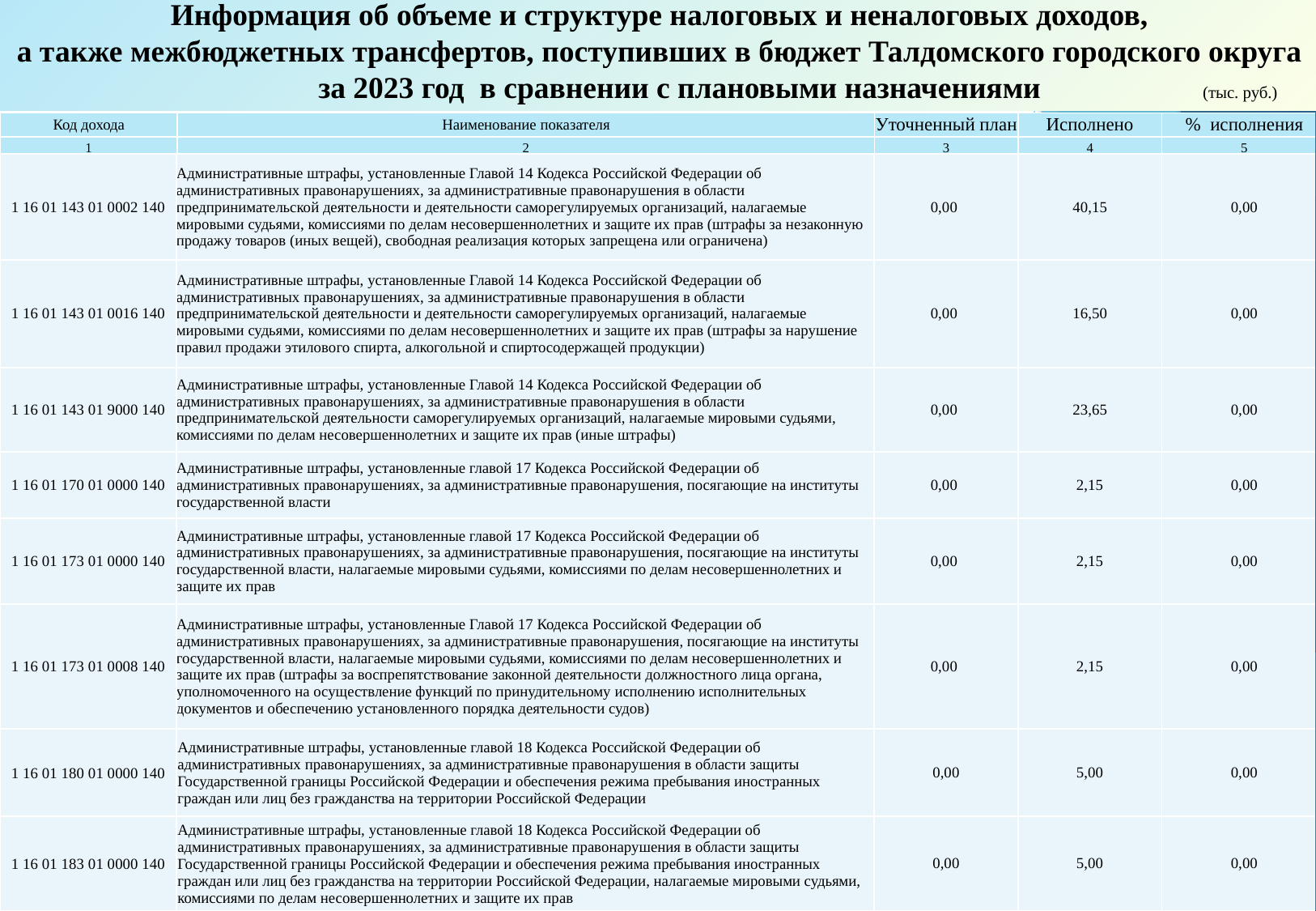

Информация об объеме и структуре налоговых и неналоговых доходов,
а также межбюджетных трансфертов, поступивших в бюджет Талдомского городского округа
                                   за 2023 год  в сравнении с плановыми назначениями                     (тыс. руб.)
| Код дохода | Наименование показателя | Уточненный план | Исполнено | % исполнения |
| --- | --- | --- | --- | --- |
| 1 | 2 | 3 | 4 | 5 |
| 1 16 01 143 01 0002 140 | Административные штрафы, установленные Главой 14 Кодекса Российской Федерации об административных правонарушениях, за административные правонарушения в области предпринимательской деятельности и деятельности саморегулируемых организаций, налагаемые мировыми судьями, комиссиями по делам несовершеннолетних и защите их прав (штрафы за незаконную продажу товаров (иных вещей), свободная реализация которых запрещена или ограничена) | 0,00 | 40,15 | 0,00 |
| --- | --- | --- | --- | --- |
| 1 16 01 143 01 0016 140 | Административные штрафы, установленные Главой 14 Кодекса Российской Федерации об административных правонарушениях, за административные правонарушения в области предпринимательской деятельности и деятельности саморегулируемых организаций, налагаемые мировыми судьями, комиссиями по делам несовершеннолетних и защите их прав (штрафы за нарушение правил продажи этилового спирта, алкогольной и спиртосодержащей продукции) | 0,00 | 16,50 | 0,00 |
| 1 16 01 143 01 9000 140 | Административные штрафы, установленные Главой 14 Кодекса Российской Федерации об административных правонарушениях, за административные правонарушения в области предпринимательской деятельности саморегулируемых организаций, налагаемые мировыми судьями, комиссиями по делам несовершеннолетних и защите их прав (иные штрафы) | 0,00 | 23,65 | 0,00 |
| 1 16 01 170 01 0000 140 | Административные штрафы, установленные главой 17 Кодекса Российской Федерации об административных правонарушениях, за административные правонарушения, посягающие на институты государственной власти | 0,00 | 2,15 | 0,00 |
| 1 16 01 173 01 0000 140 | Административные штрафы, установленные главой 17 Кодекса Российской Федерации об административных правонарушениях, за административные правонарушения, посягающие на институты государственной власти, налагаемые мировыми судьями, комиссиями по делам несовершеннолетних и защите их прав | 0,00 | 2,15 | 0,00 |
| 1 16 01 173 01 0008 140 | Административные штрафы, установленные Главой 17 Кодекса Российской Федерации об административных правонарушениях, за административные правонарушения, посягающие на институты государственной власти, налагаемые мировыми судьями, комиссиями по делам несовершеннолетних и защите их прав (штрафы за воспрепятствование законной деятельности должностного лица органа, уполномоченного на осуществление функций по принудительному исполнению исполнительных документов и обеспечению установленного порядка деятельности судов) | 0,00 | 2,15 | 0,00 |
| 1 16 01 180 01 0000 140 | Административные штрафы, установленные главой 18 Кодекса Российской Федерации об административных правонарушениях, за административные правонарушения в области защиты Государственной границы Российской Федерации и обеспечения режима пребывания иностранных граждан или лиц без гражданства на территории Российской Федерации | 0,00 | 5,00 | 0,00 |
| 1 16 01 183 01 0000 140 | Административные штрафы, установленные главой 18 Кодекса Российской Федерации об административных правонарушениях, за административные правонарушения в области защиты Государственной границы Российской Федерации и обеспечения режима пребывания иностранных граждан или лиц без гражданства на территории Российской Федерации, налагаемые мировыми судьями, комиссиями по делам несовершеннолетних и защите их прав | 0,00 | 5,00 | 0,00 |
36